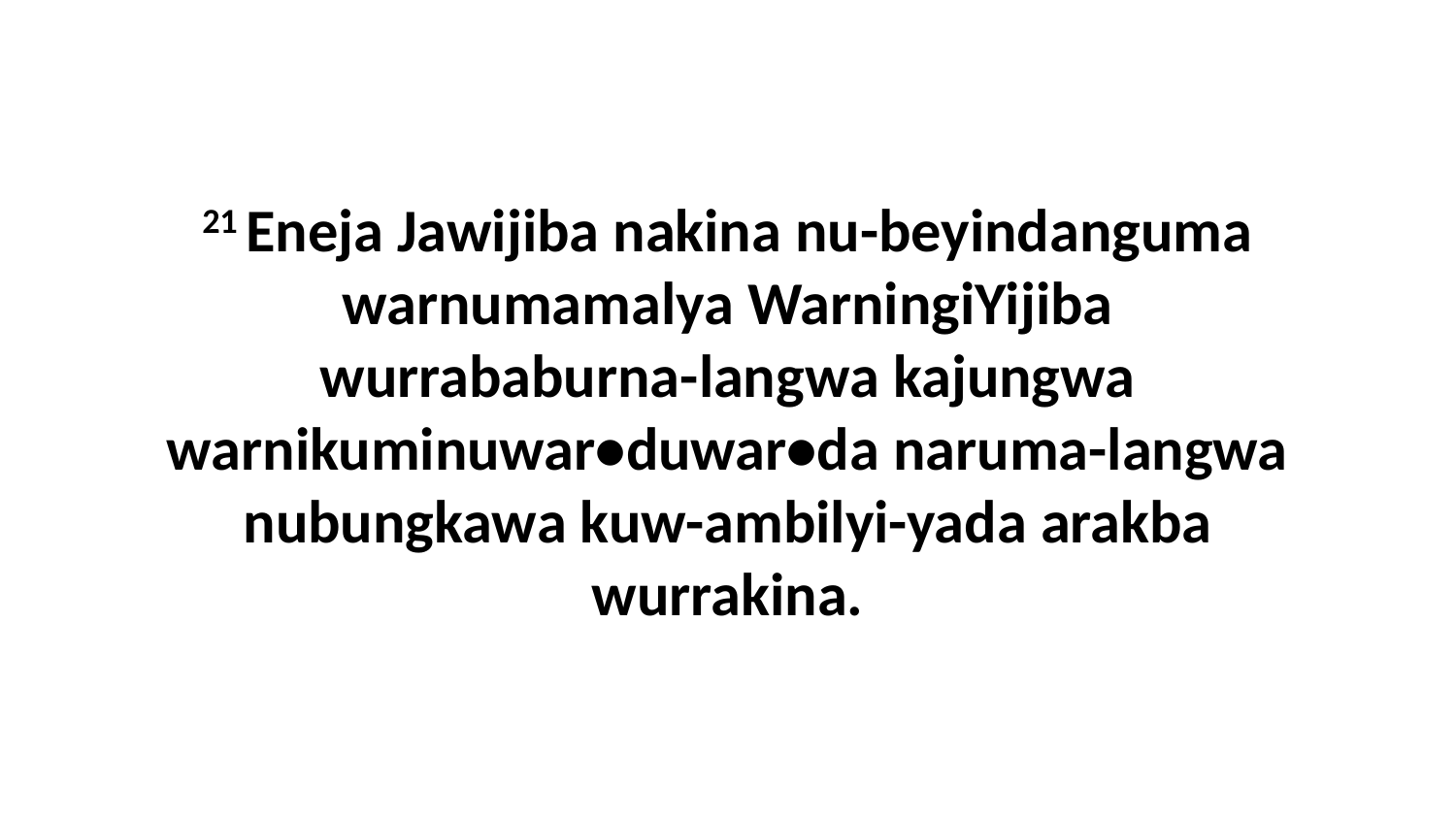

21 Eneja Jawijiba nakina nu-beyindanguma warnumamalya WarningiYijiba wurrababurna-langwa kajungwa warnikuminuwar•duwar•da naruma-langwa nubungkawa kuw-ambilyi-yada arakba wurrakina.